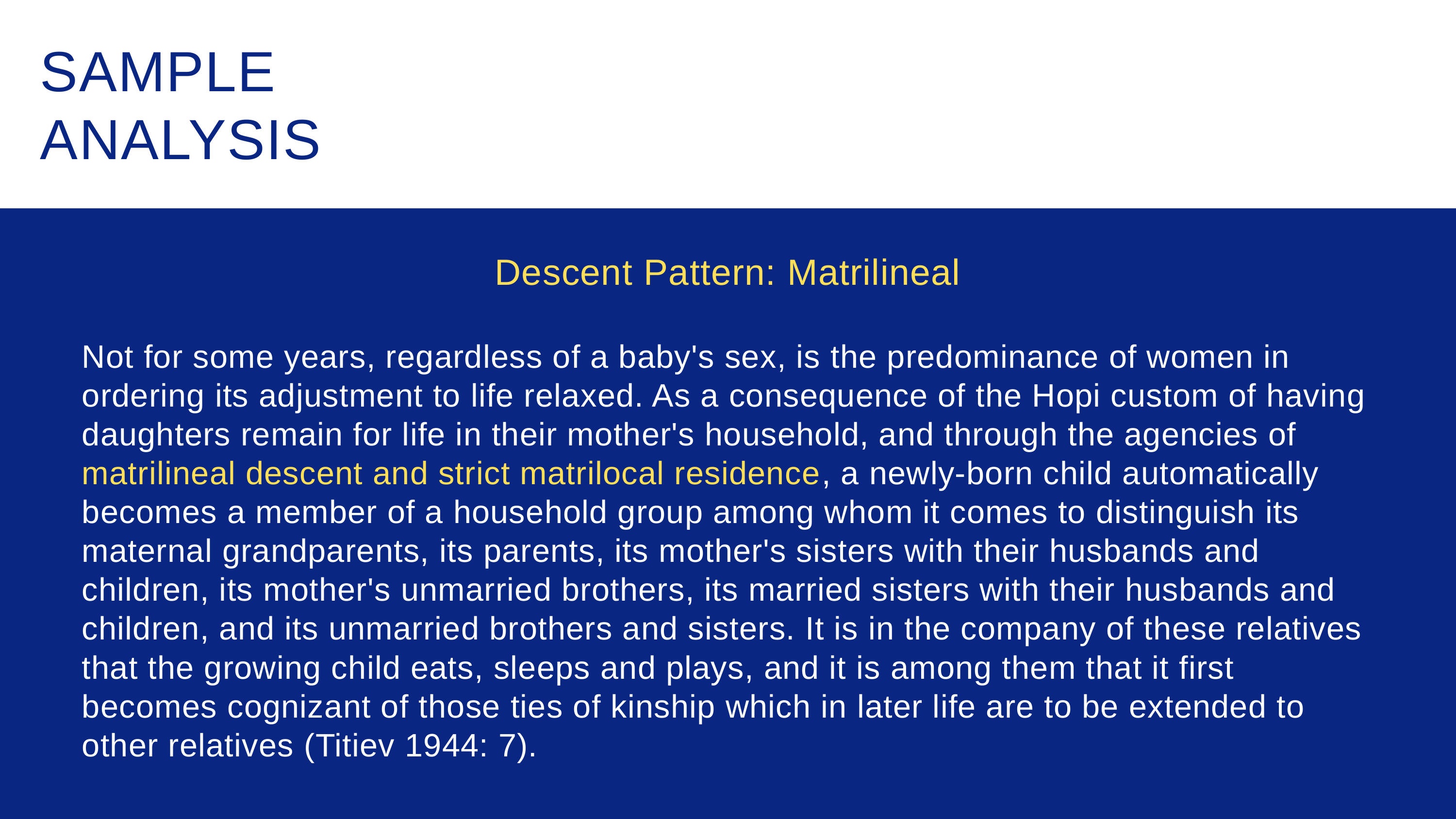

SAMPLE ANALYSIS
Descent Pattern: Matrilineal

Not for some years, regardless of a baby's sex, is the predominance of women in ordering its adjustment to life relaxed. As a consequence of the Hopi custom of having daughters remain for life in their mother's household, and through the agencies of matrilineal descent and strict matrilocal residence, a newly-born child automatically becomes a member of a household group among whom it comes to distinguish its maternal grandparents, its parents, its mother's sisters with their husbands and children, its mother's unmarried brothers, its married sisters with their husbands and children, and its unmarried brothers and sisters. It is in the company of these relatives that the growing child eats, sleeps and plays, and it is among them that it first becomes cognizant of those ties of kinship which in later life are to be extended to other relatives (Titiev 1944: 7).